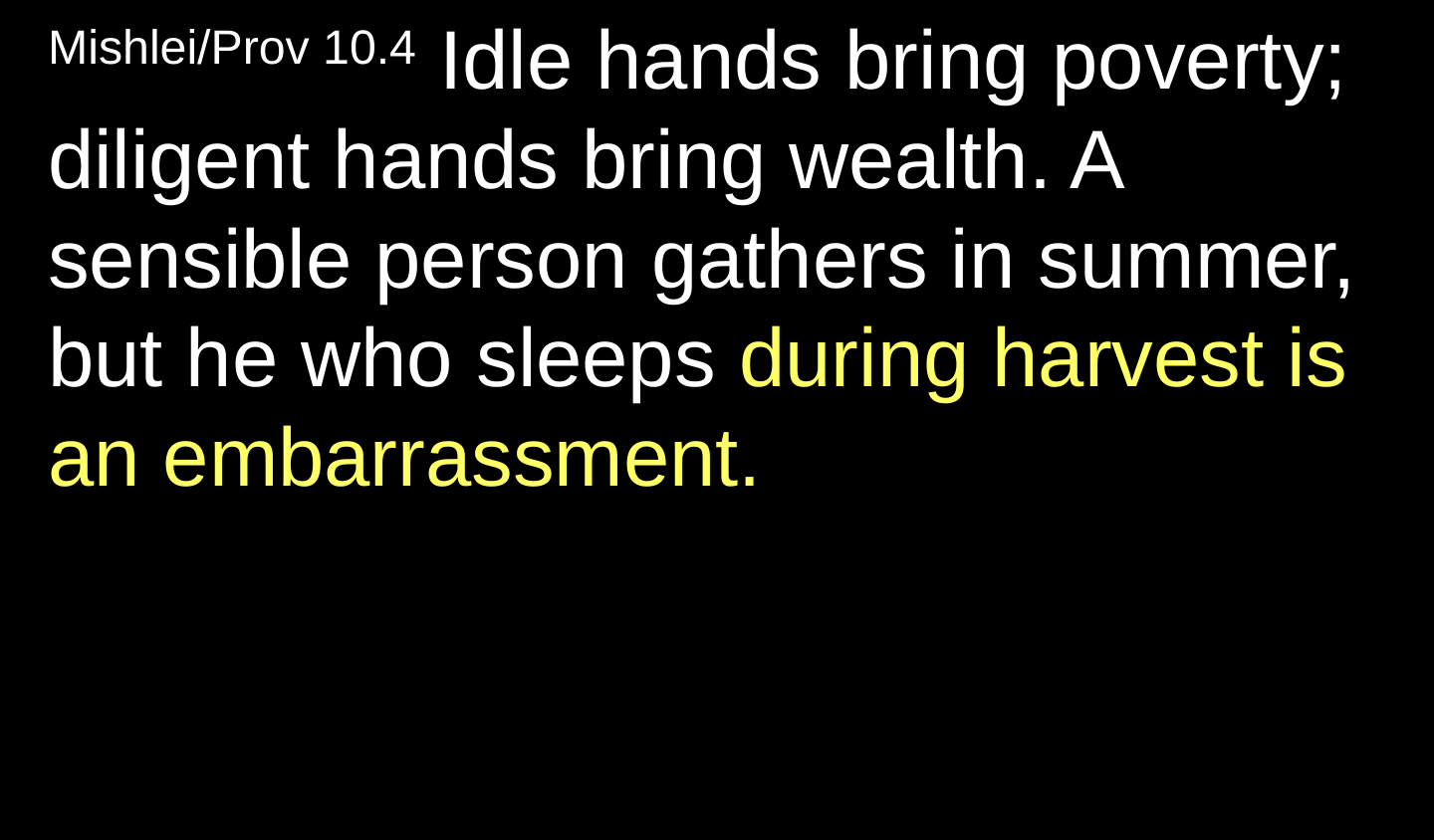

Mishlei/Prov 10.4 Idle hands bring poverty; diligent hands bring wealth. A sensible person gathers in summer, but he who sleeps during harvest is an embarrassment.